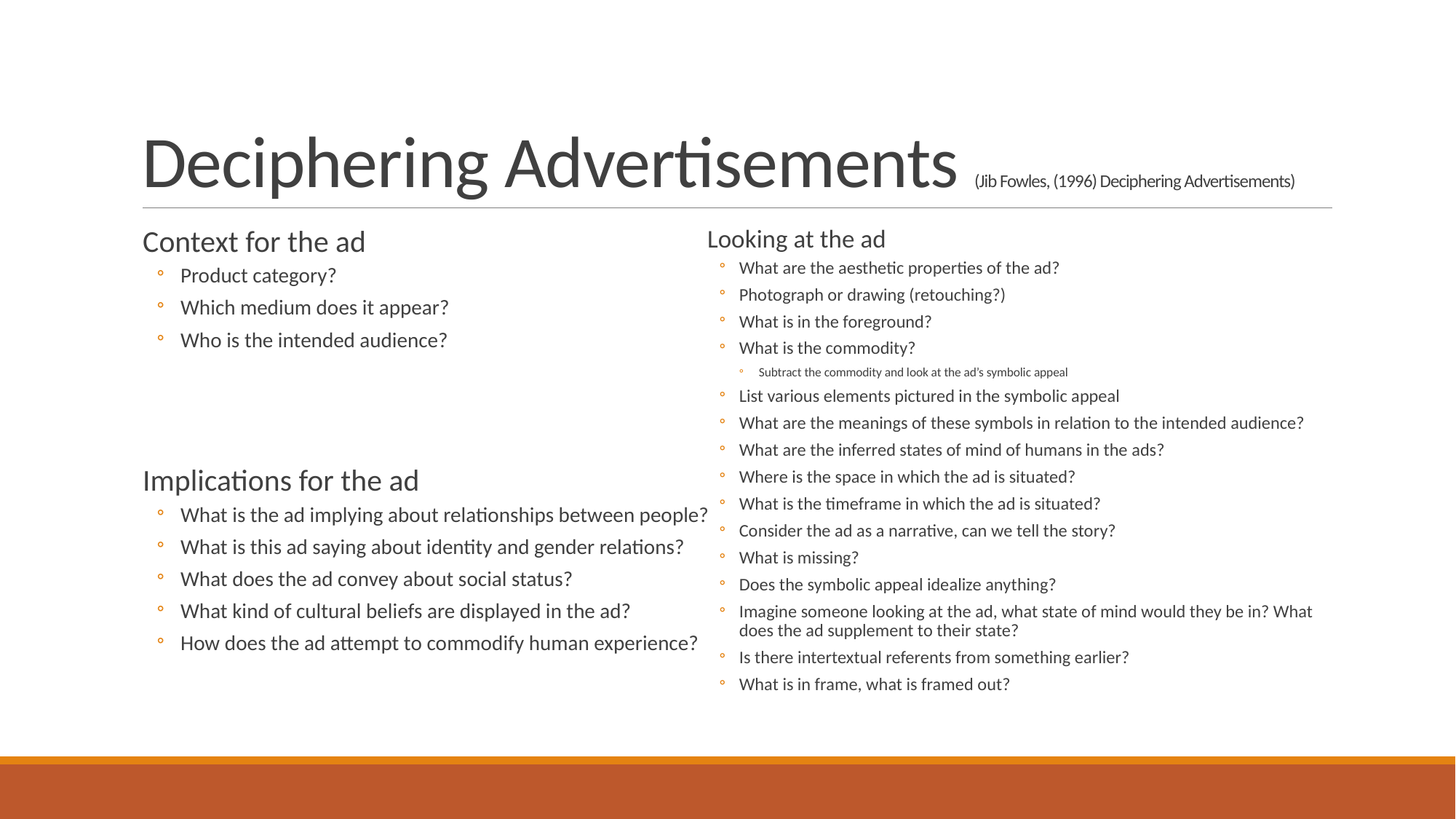

# Deciphering Advertisements (Jib Fowles, (1996) Deciphering Advertisements)
Context for the ad
Product category?
Which medium does it appear?
Who is the intended audience?

Implications for the ad
What is the ad implying about relationships between people?
What is this ad saying about identity and gender relations?
What does the ad convey about social status?
What kind of cultural beliefs are displayed in the ad?
How does the ad attempt to commodify human experience?

Looking at the ad
What are the aesthetic properties of the ad?
Photograph or drawing (retouching?)
What is in the foreground?
What is the commodity?
Subtract the commodity and look at the ad’s symbolic appeal
List various elements pictured in the symbolic appeal
What are the meanings of these symbols in relation to the intended audience?
What are the inferred states of mind of humans in the ads?
Where is the space in which the ad is situated?
What is the timeframe in which the ad is situated?
Consider the ad as a narrative, can we tell the story?
What is missing?
Does the symbolic appeal idealize anything?
Imagine someone looking at the ad, what state of mind would they be in? What does the ad supplement to their state?
Is there intertextual referents from something earlier?
What is in frame, what is framed out?